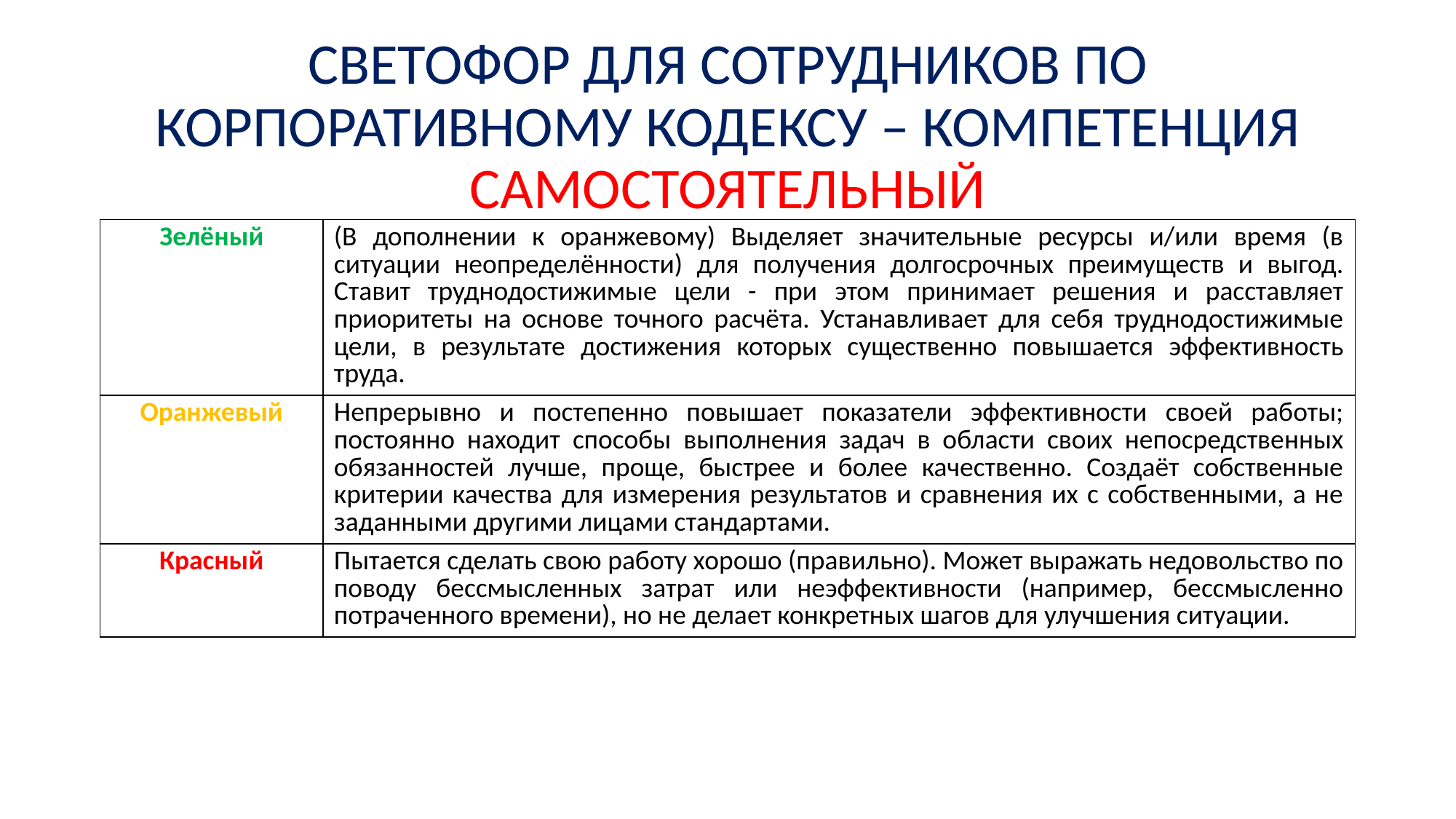

# СВЕТОФОР ДЛЯ СОТРУДНИКОВ ПО КОРПОРАТИВНОМУ КОДЕКСУ – КОМПЕТЕНЦИЯ САМОСТОЯТЕЛЬНЫЙ
| Зелёный | (В дополнении к оранжевому) Выделяет значительные ресурсы и/или время (в ситуации неопределённости) для получения долгосрочных преимуществ и выгод. Ставит труднодостижимые цели - при этом принимает решения и расставляет приоритеты на основе точного расчёта. Устанавливает для себя труднодостижимые цели, в результате достижения которых существенно повышается эффективность труда. |
| --- | --- |
| Оранжевый | Непрерывно и постепенно повышает показатели эффективности своей работы; постоянно находит способы выполнения задач в области своих непосредственных обязанностей лучше, проще, быстрее и более качественно. Создаёт собственные критерии качества для измерения результатов и сравнения их с собственными, а не заданными другими лицами стандартами. |
| Красный | Пытается сделать свою работу хорошо (правильно). Может выражать недовольство по поводу бессмысленных затрат или неэффективности (например, бессмысленно потраченного времени), но не делает конкретных шагов для улучшения ситуации. |